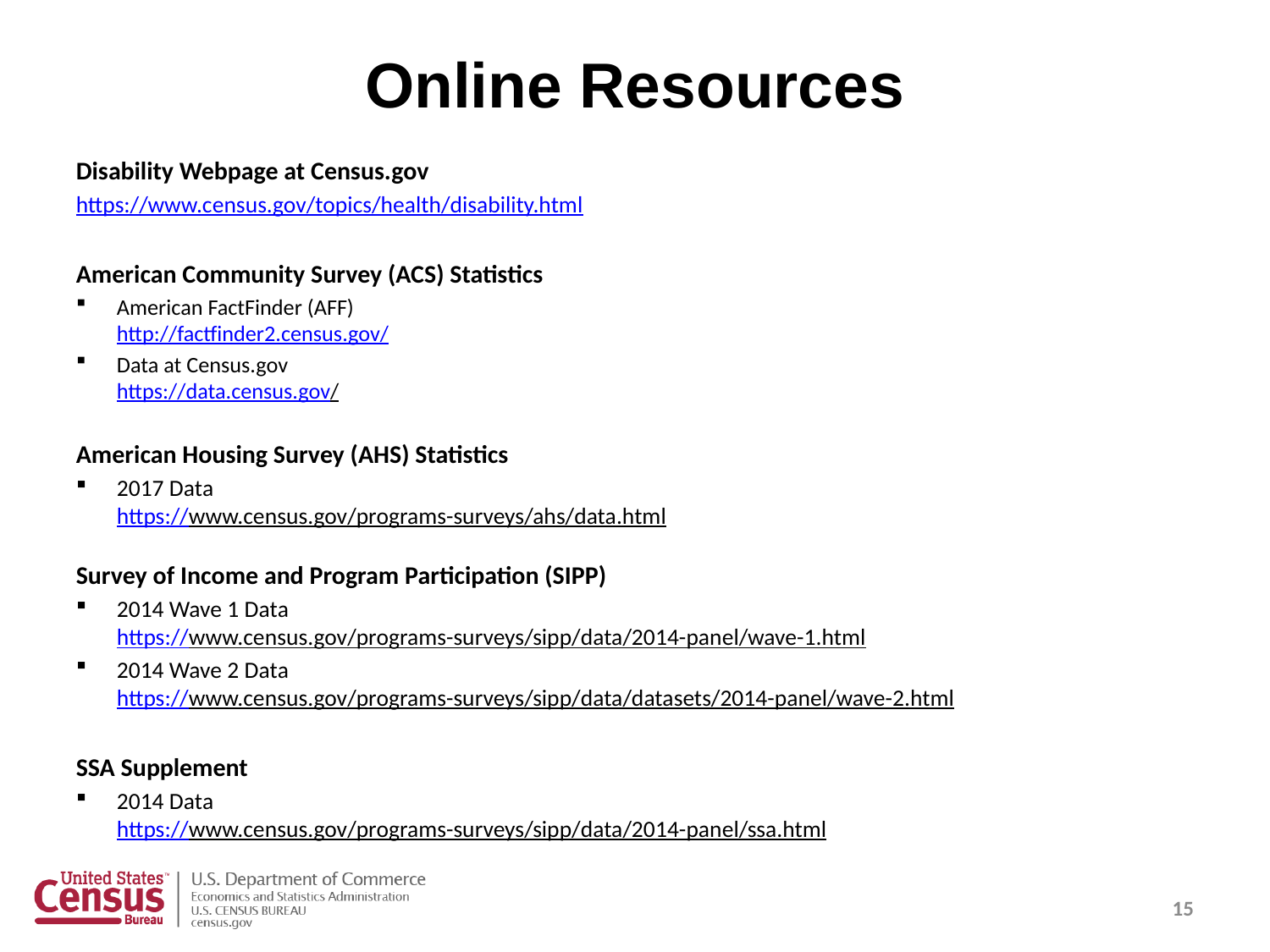

Online Resources
Disability Webpage at Census.gov
https://www.census.gov/topics/health/disability.html

American Community Survey (ACS) Statistics
American FactFinder (AFF)
http://factfinder2.census.gov/
Data at Census.gov
https://data.census.gov/

American Housing Survey (AHS) Statistics
2017 Data
https://www.census.gov/programs-surveys/ahs/data.html
Survey of Income and Program Participation (SIPP)
2014 Wave 1 Data
https://www.census.gov/programs-surveys/sipp/data/2014-panel/wave-1.html
2014 Wave 2 Data
https://www.census.gov/programs-surveys/sipp/data/datasets/2014-panel/wave-2.html

SSA Supplement
2014 Data
https://www.census.gov/programs-surveys/sipp/data/2014-panel/ssa.html
15